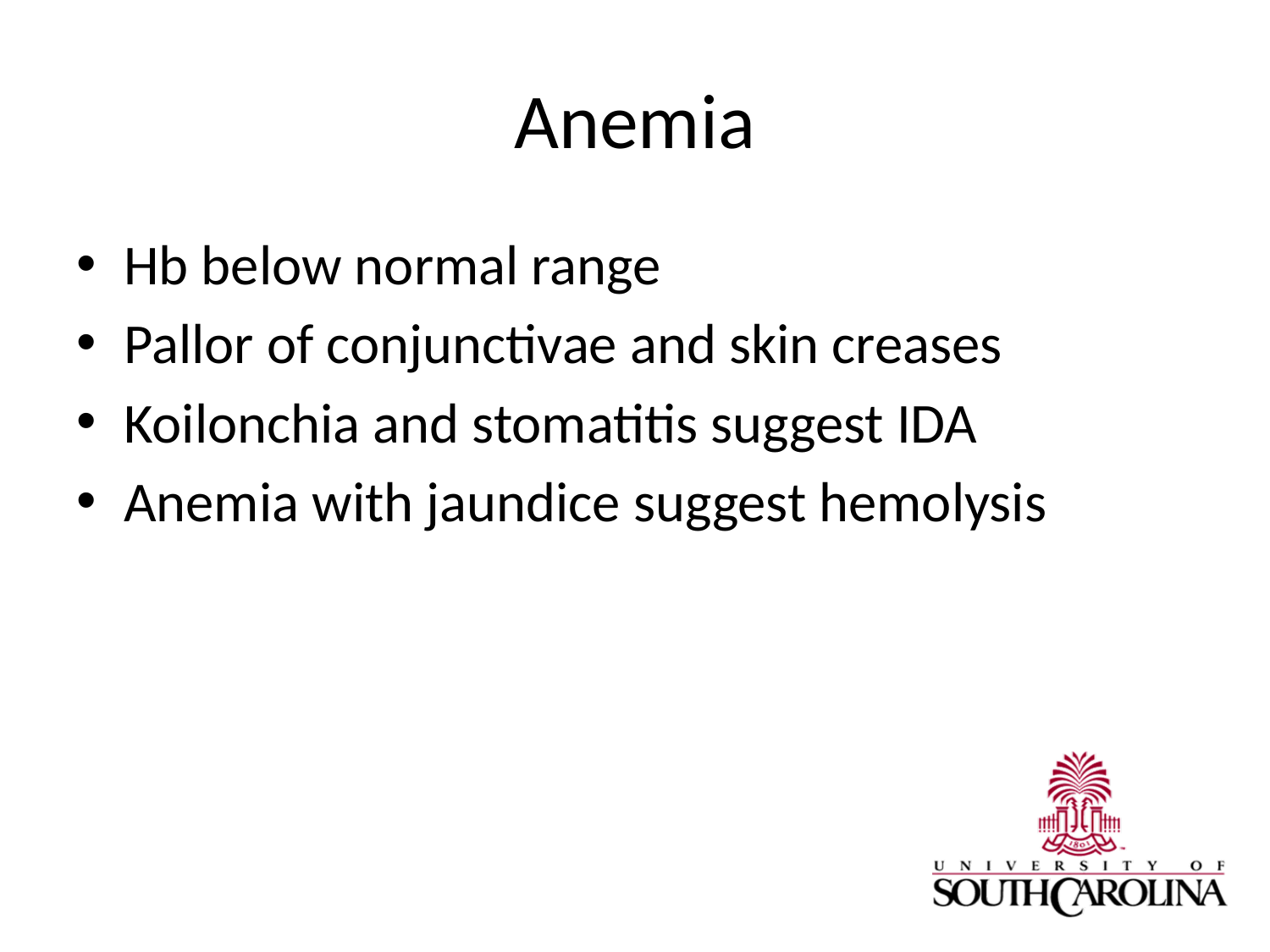

# Anemia
Hb below normal range
Pallor of conjunctivae and skin creases
Koilonchia and stomatitis suggest IDA
Anemia with jaundice suggest hemolysis